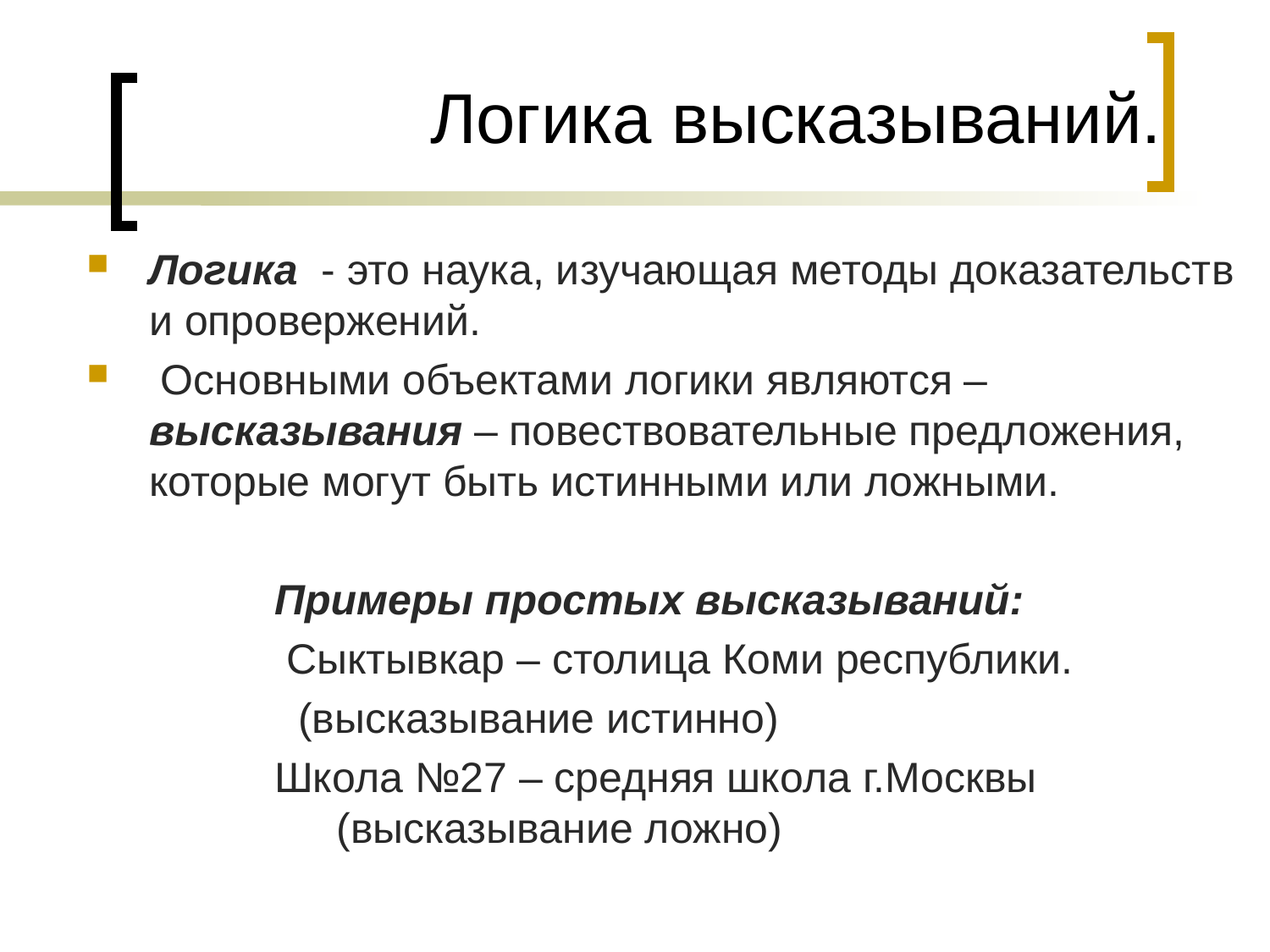

# Логика высказываний.
Логика  - это наука, изучающая методы доказательств и опровержений.
 Основными объектами логики являются – высказывания – повествовательные предложения, которые могут быть истинными или ложными.

Примеры простых высказываний:
 Сыктывкар – столица Коми республики.
  (высказывание истинно)
Школа №27 – средняя школа г.Москвы         (высказывание ложно)